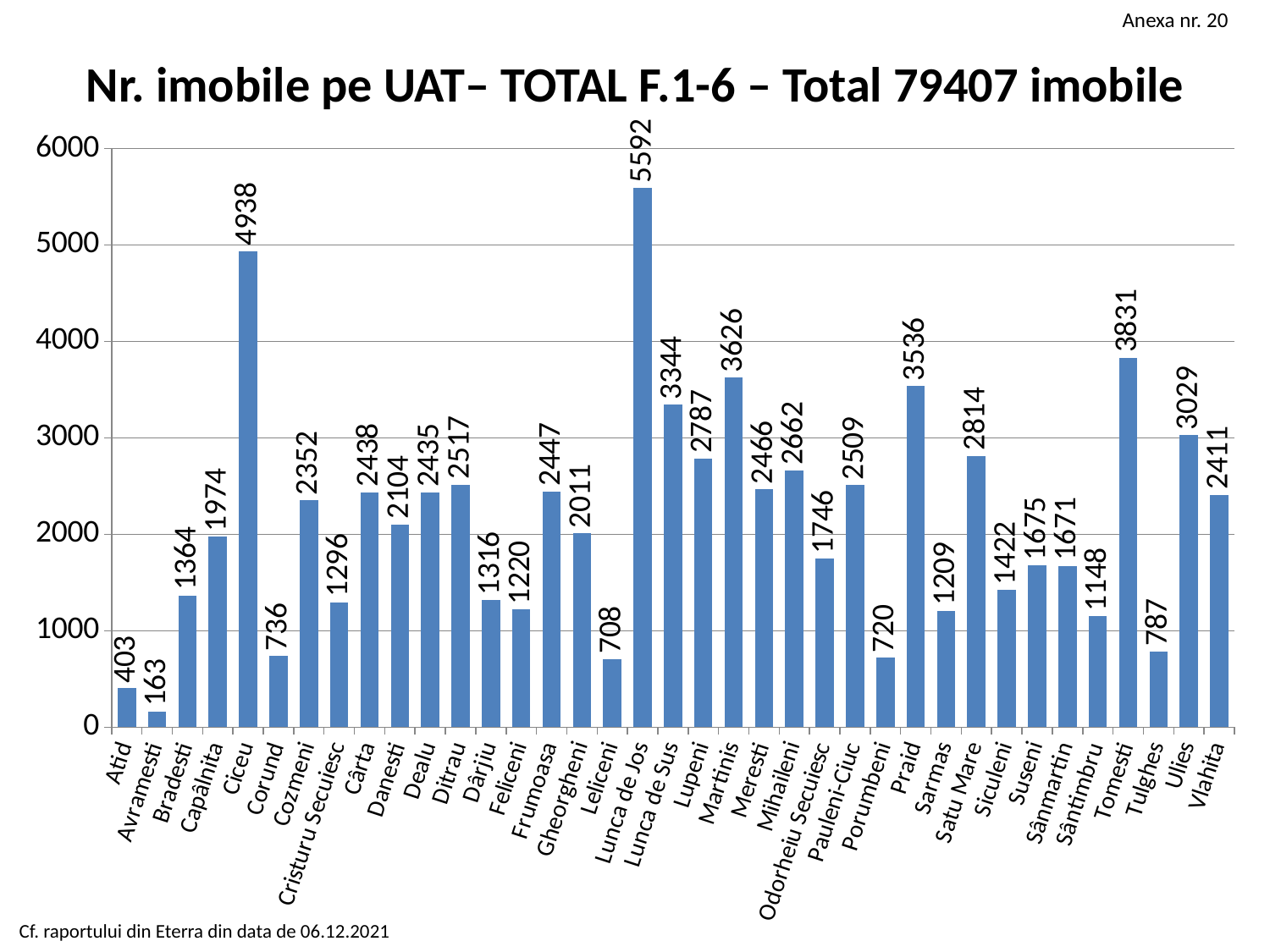

Anexa nr. 20
# Nr. imobile pe UAT– TOTAL F.1-6 – Total 79407 imobile

### Chart

| Category | Series 1 |
|---|---|
| Atid | 403.0 |
| Avramesti | 163.0 |
| Bradesti | 1364.0 |
| Capâlnita | 1974.0 |
| Ciceu | 4938.0 |
| Corund | 736.0 |
| Cozmeni | 2352.0 |
| Cristuru Secuiesc | 1296.0 |
| Cârta | 2438.0 |
| Danesti | 2104.0 |
| Dealu | 2435.0 |
| Ditrau | 2517.0 |
| Dârjiu | 1316.0 |
| Feliceni | 1220.0 |
| Frumoasa | 2447.0 |
| Gheorgheni | 2011.0 |
| Leliceni | 708.0 |
| Lunca de Jos | 5592.0 |
| Lunca de Sus | 3344.0 |
| Lupeni | 2787.0 |
| Martinis | 3626.0 |
| Meresti | 2466.0 |
| Mihaileni | 2662.0 |
| Odorheiu Secuiesc | 1746.0 |
| Pauleni-Ciuc | 2509.0 |
| Porumbeni | 720.0 |
| Praid | 3536.0 |
| Sarmas | 1209.0 |
| Satu Mare | 2814.0 |
| Siculeni | 1422.0 |
| Suseni | 1675.0 |
| Sânmartin | 1671.0 |
| Sântimbru | 1148.0 |
| Tomesti | 3831.0 |
| Tulghes | 787.0 |
| Ulies | 3029.0 |
| Vlahita | 2411.0 |
Cf. raportului din Eterra din data de 06.12.2021